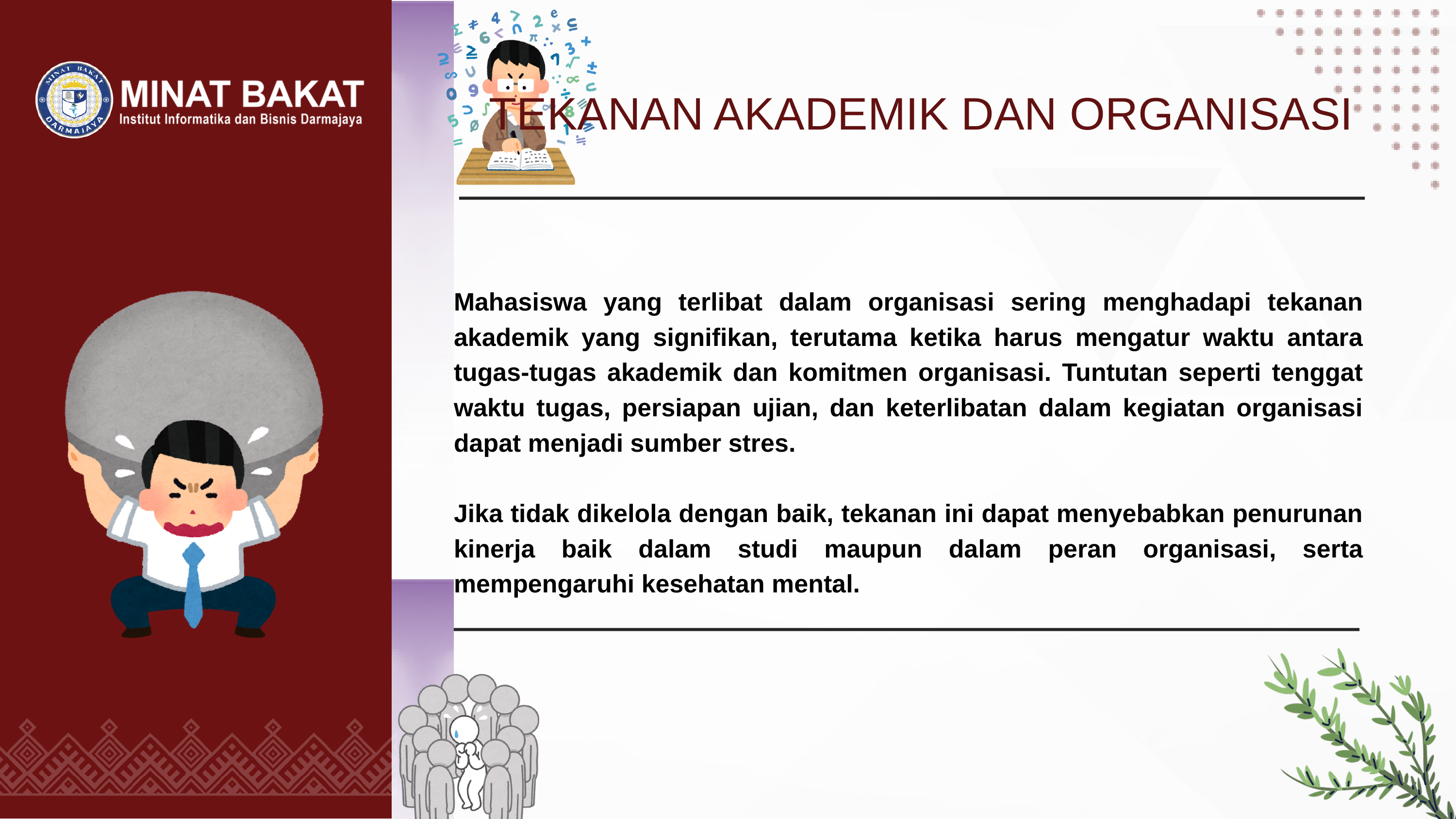

TEKANAN AKADEMIK DAN ORGANISASI

Mahasiswa yang terlibat dalam organisasi sering menghadapi tekanan akademik yang signifikan, terutama ketika harus mengatur waktu antara tugas-tugas akademik dan komitmen organisasi. Tuntutan seperti tenggat waktu tugas, persiapan ujian, dan keterlibatan dalam kegiatan organisasi dapat menjadi sumber stres.

Jika tidak dikelola dengan baik, tekanan ini dapat menyebabkan penurunan kinerja baik dalam studi maupun dalam peran organisasi, serta mempengaruhi kesehatan mental.